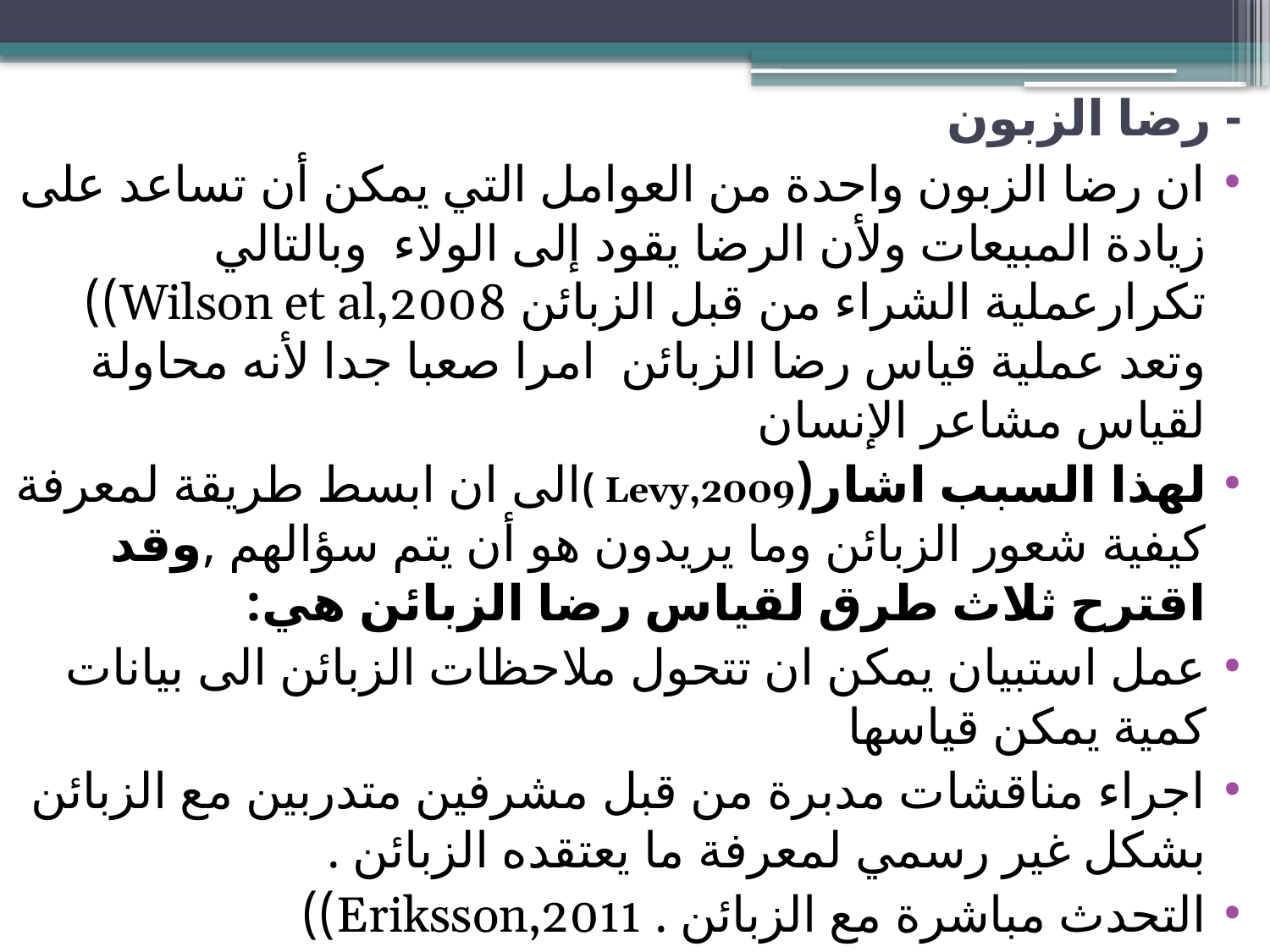

# - رضا الزبون
ان رضا الزبون واحدة من العوامل التي يمكن أن تساعد على زيادة المبيعات ولأن الرضا يقود إلى الولاء  وبالتالي تكرارعملية الشراء من قبل الزبائن Wilson et al,2008)) وتعد عملية قياس رضا الزبائن  امرا صعبا جدا لأنه محاولة لقياس مشاعر الإنسان
لهذا السبب اشار(Levy,2009 )الى ان ابسط طريقة لمعرفة كيفية شعور الزبائن وما يريدون هو أن يتم سؤالهم ,وقد اقترح ثلاث طرق لقياس رضا الزبائن هي:
عمل استبيان يمكن ان تتحول ملاحظات الزبائن الى بيانات كمية يمكن قياسها
اجراء مناقشات مدبرة من قبل مشرفين متدربين مع الزبائن بشكل غير رسمي لمعرفة ما يعتقده الزبائن .
التحدث مباشرة مع الزبائن . Eriksson,2011))